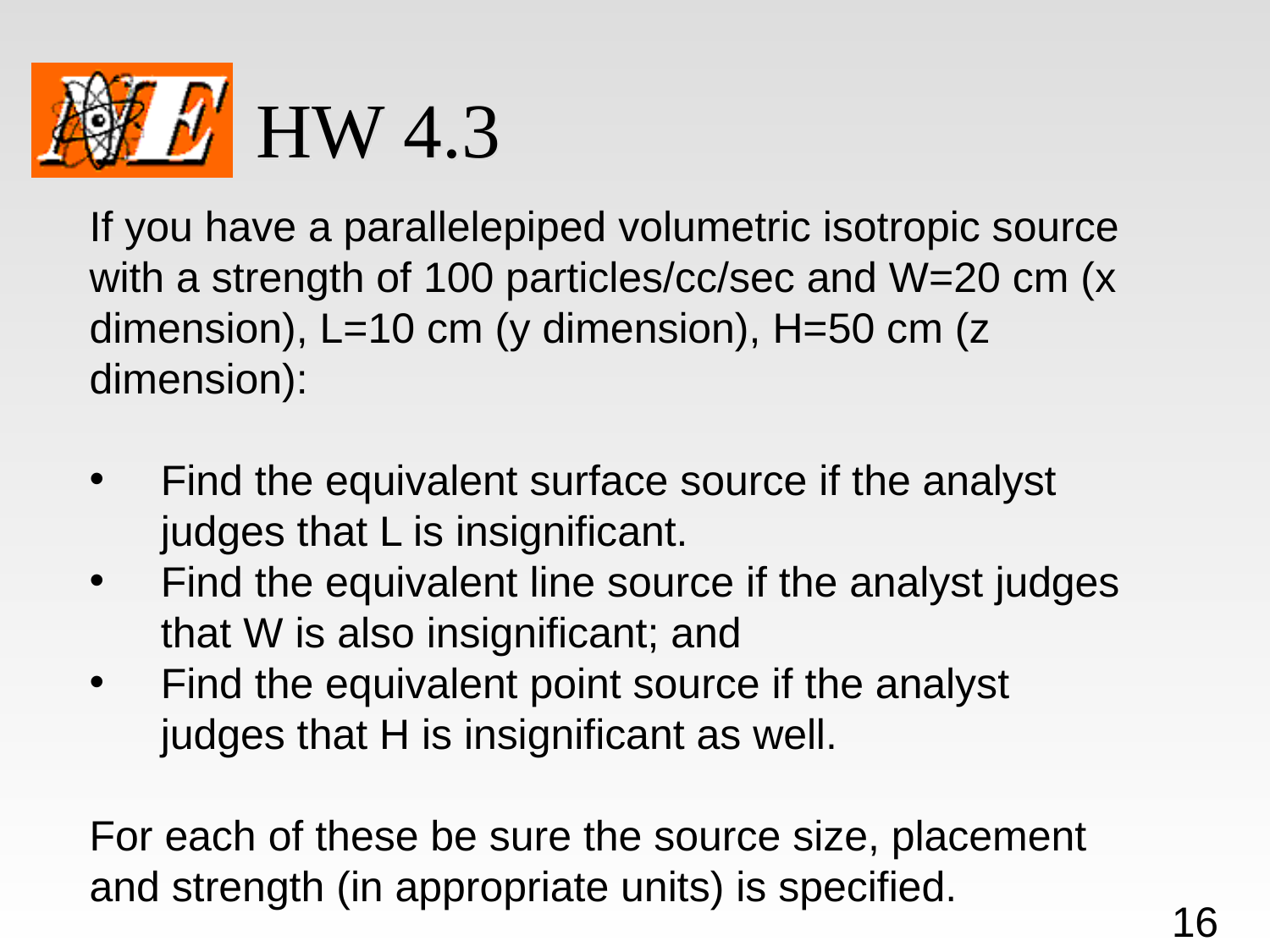

# HW 4.3
If you have a parallelepiped volumetric isotropic source with a strength of 100 particles/cc/sec and W=20 cm (x dimension), L=10 cm (y dimension), H=50 cm (z dimension):

Find the equivalent surface source if the analyst judges that L is insignificant.
Find the equivalent line source if the analyst judges that W is also insignificant; and
Find the equivalent point source if the analyst judges that H is insignificant as well.

For each of these be sure the source size, placement and strength (in appropriate units) is specified.
16